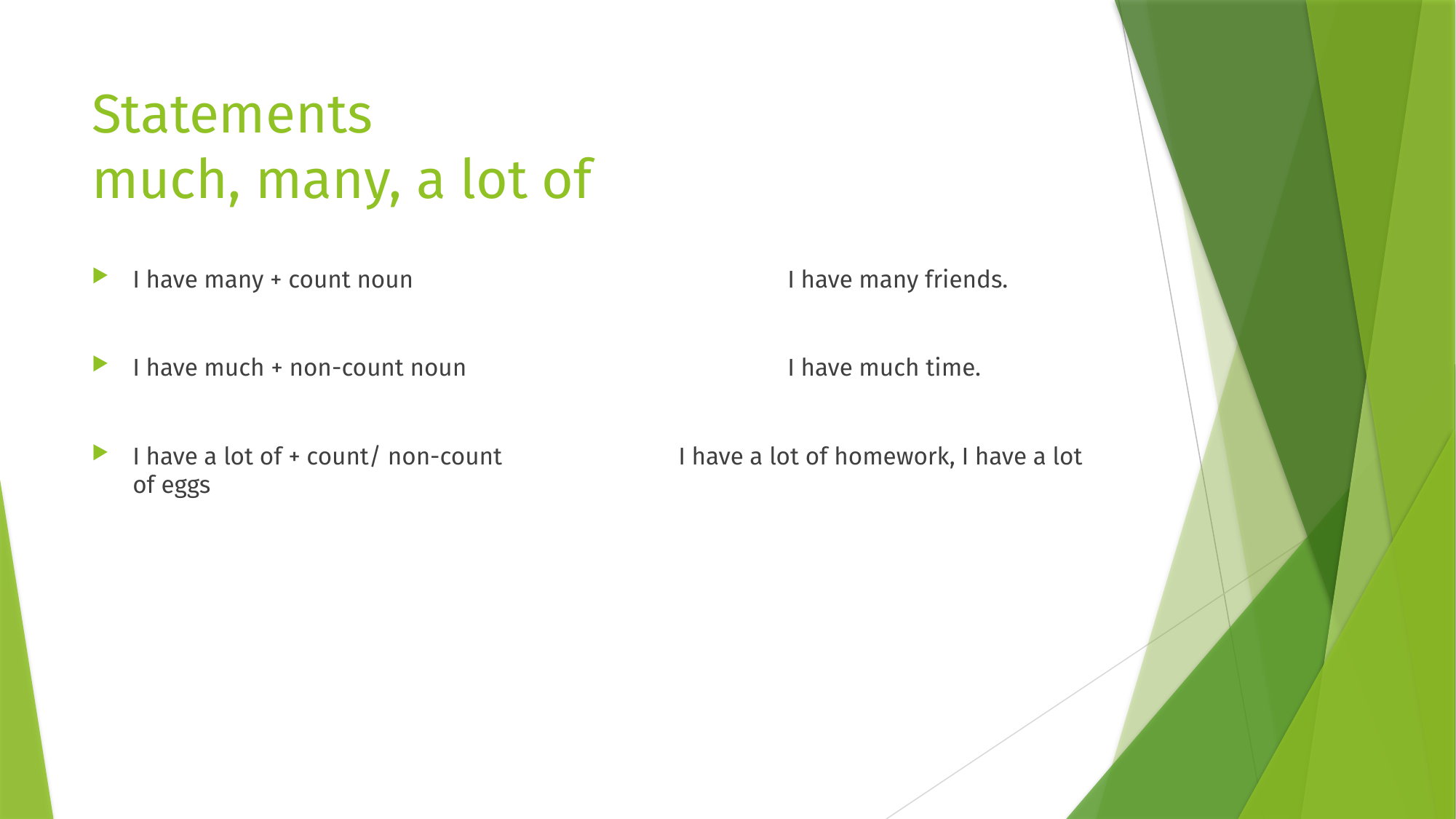

# Statements much, many, a lot of
I have many + count noun				I have many friends.

I have much + non-count noun			I have much time.

I have a lot of + count/ non-count		I have a lot of homework, I have a lot of eggs